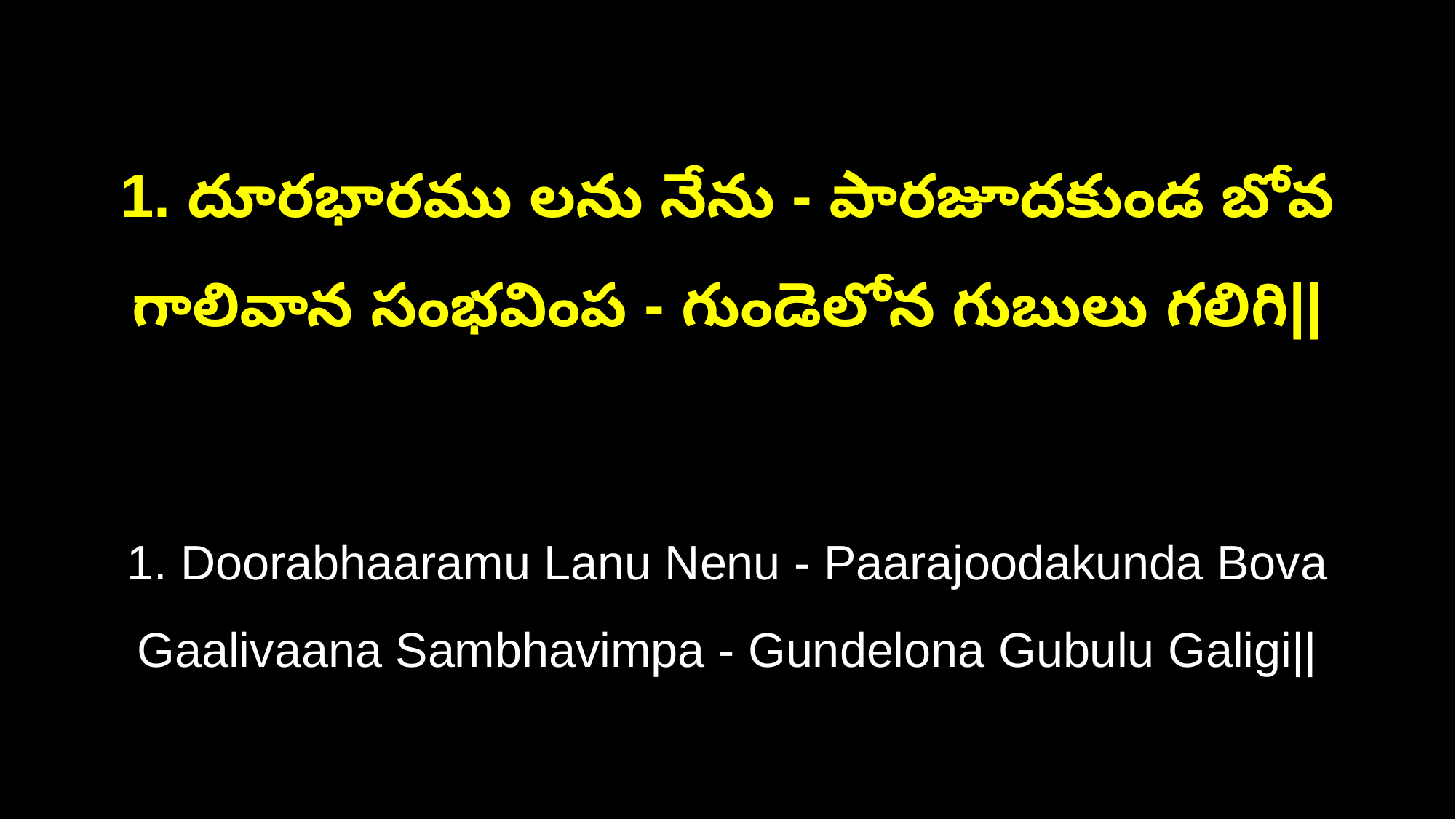

1. దూరభారము లను నేను - పారజూదకుండ బోవ
గాలివాన సంభవింప - గుండెలోన గుబులు గలిగి||
1. Doorabhaaramu Lanu Nenu - Paarajoodakunda Bova
Gaalivaana Sambhavimpa - Gundelona Gubulu Galigi||